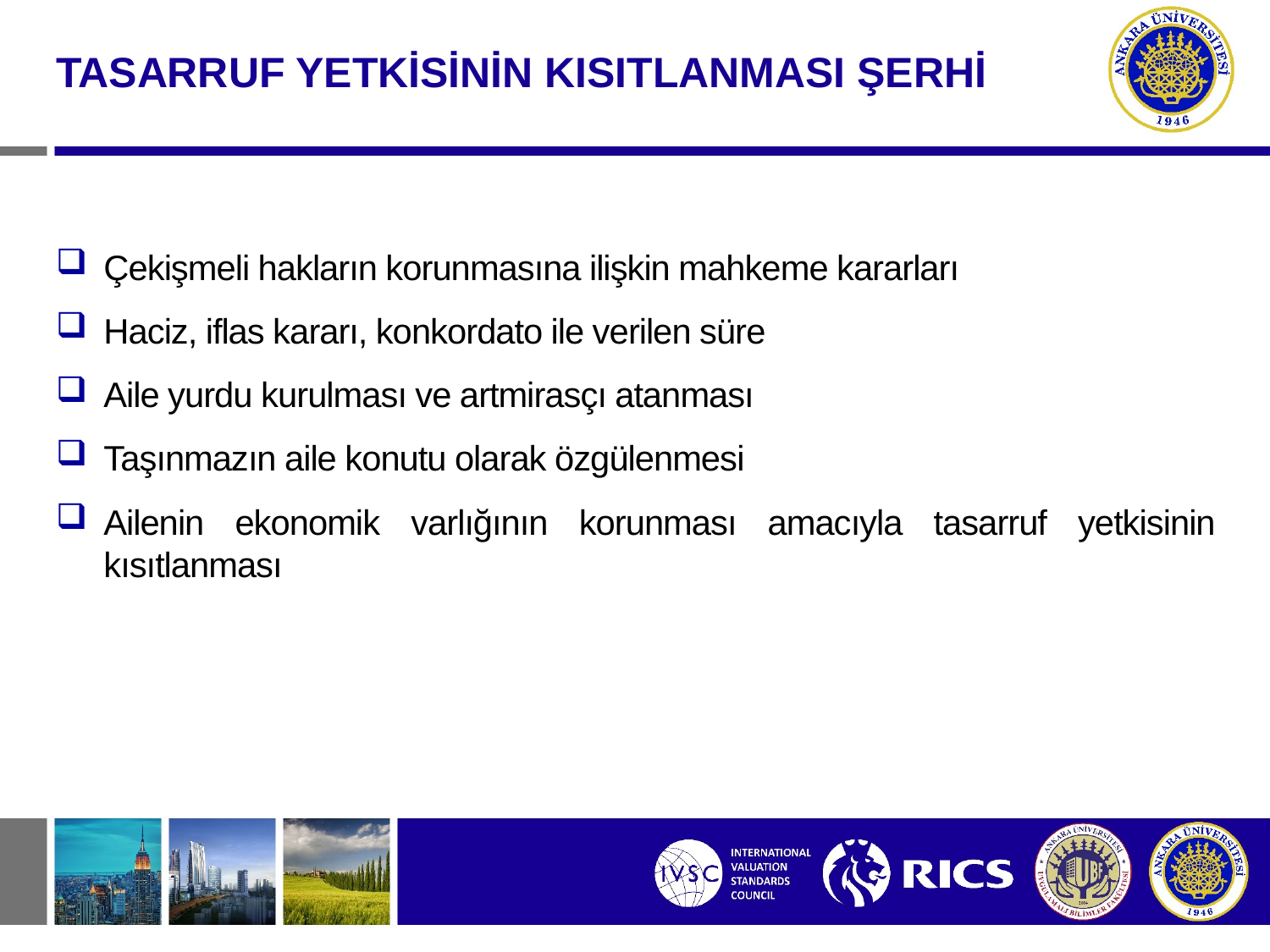

TASARRUF YETKİSİNİN KISITLANMASI ŞERHİ

Çekişmeli hakların korunmasına ilişkin mahkeme kararları
Haciz, iflas kararı, konkordato ile verilen süre
Aile yurdu kurulması ve artmirasçı atanması
Taşınmazın aile konutu olarak özgülenmesi
Ailenin ekonomik varlığının korunması amacıyla tasarruf yetkisinin kısıtlanması